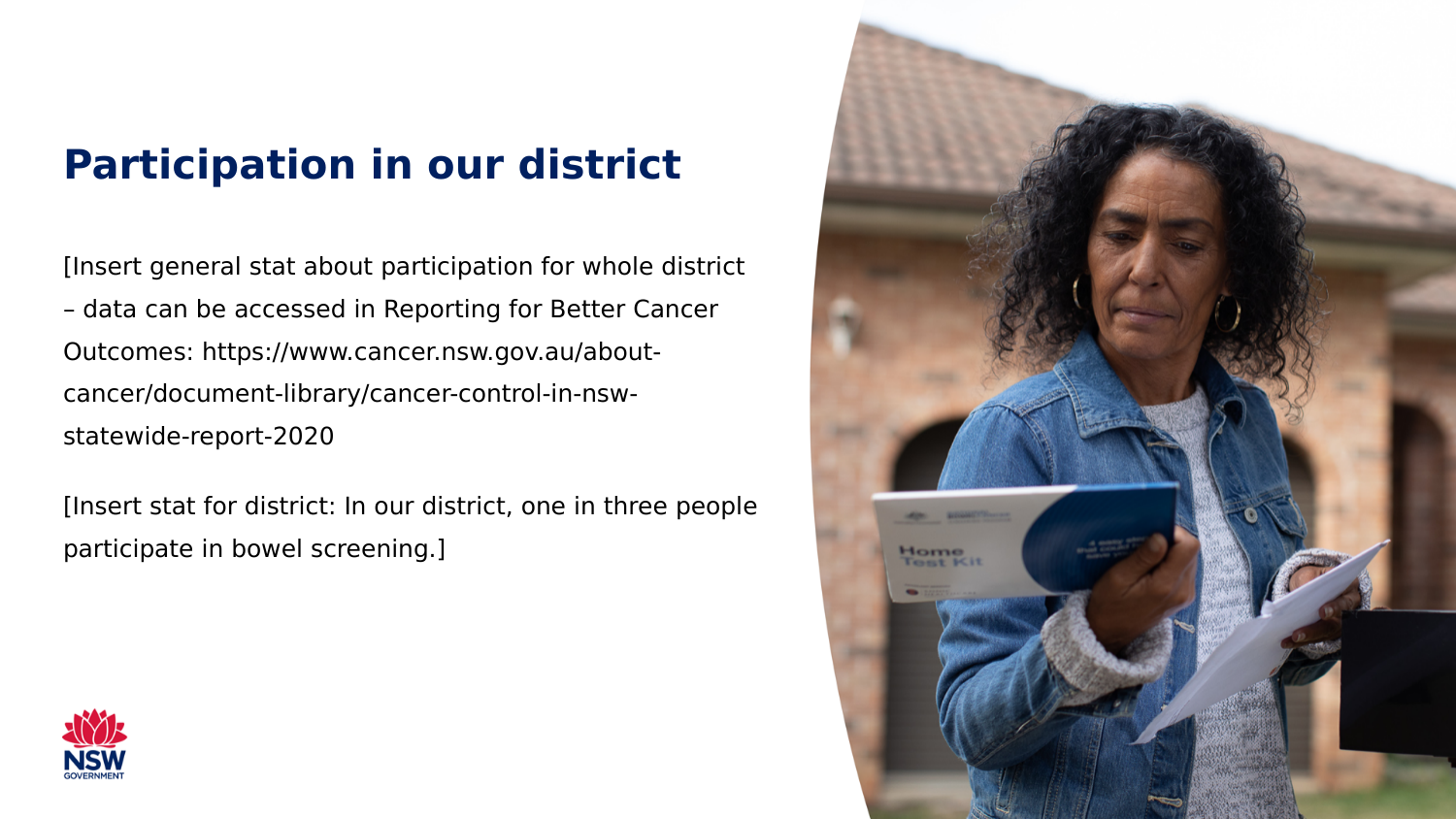

Participation in our district
[Insert general stat about participation for whole district – data can be accessed in Reporting for Better Cancer Outcomes: https://www.cancer.nsw.gov.au/about-cancer/document-library/cancer-control-in-nsw-statewide-report-2020
[Insert stat for district: In our district, one in three people participate in bowel screening.]